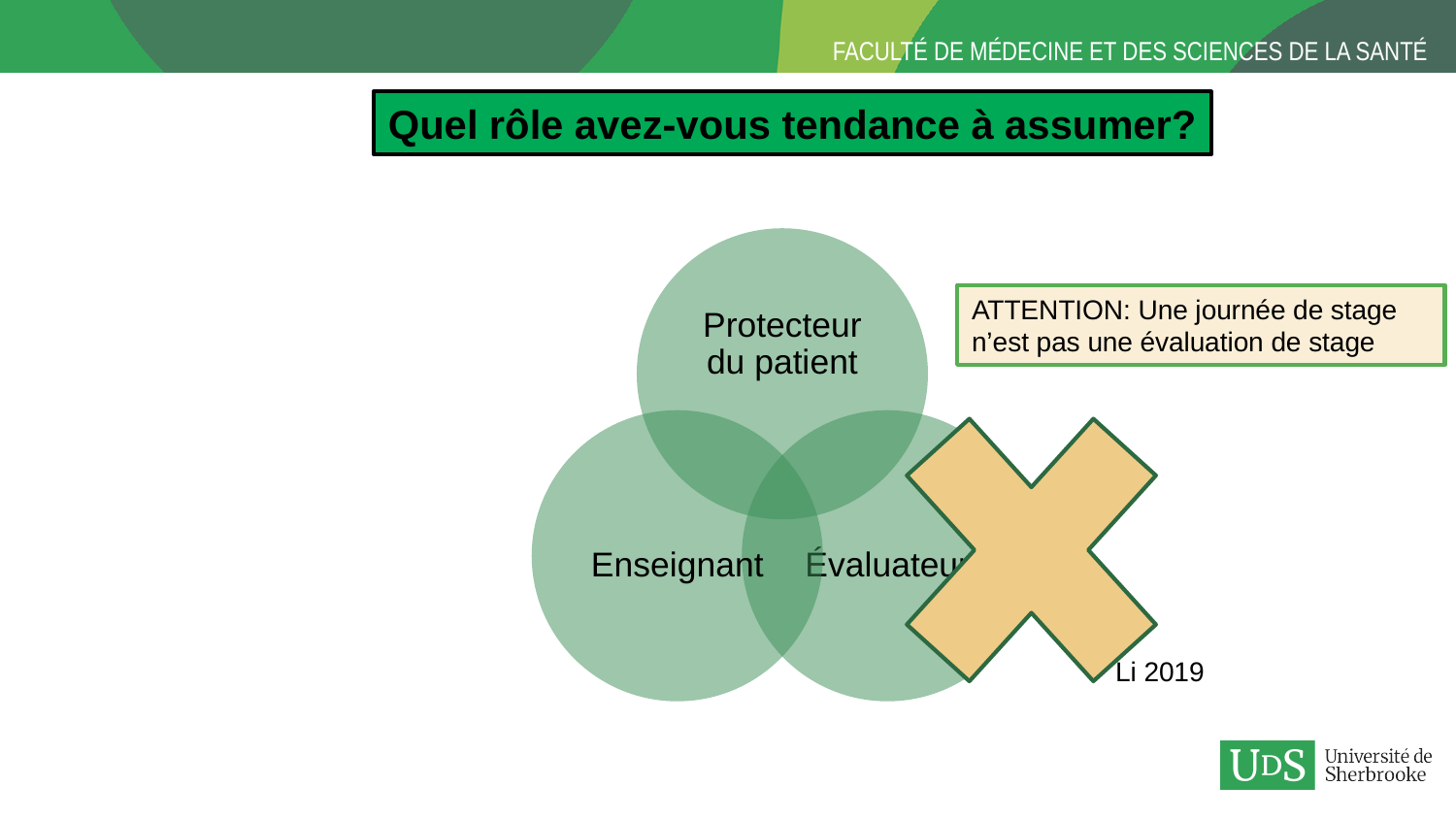

Quel rôle avez-vous tendance à assumer?
Protecteur du patient
Évaluateur
Enseignant
ATTENTION: Une journée de stage n’est pas une évaluation de stage

Li 2019